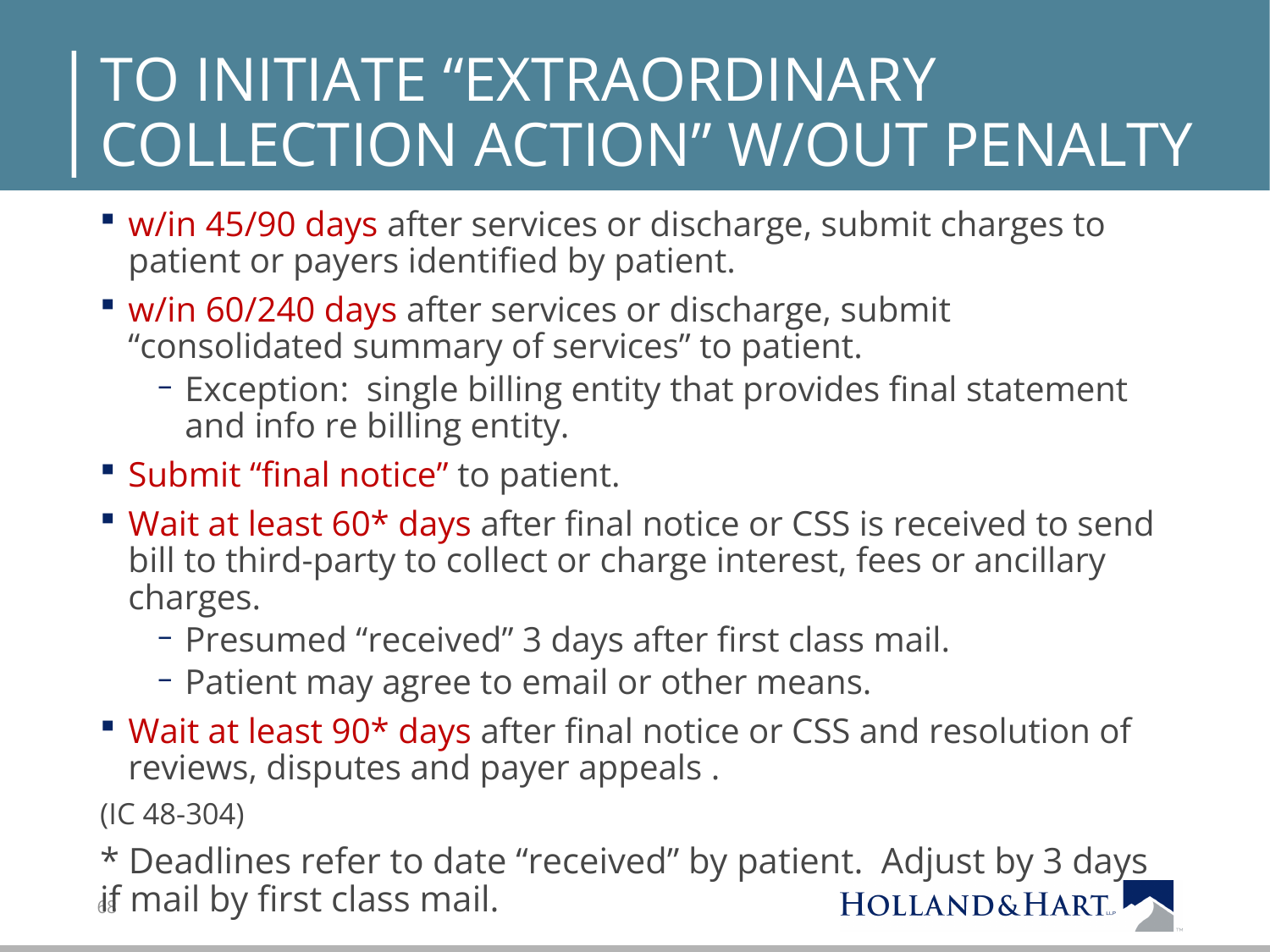

# To initiate “Extraordinary collection action” w/out Penalty
w/in 45/90 days after services or discharge, submit charges to patient or payers identified by patient.
w/in 60/240 days after services or discharge, submit “consolidated summary of services” to patient.
Exception:  single billing entity that provides final statement and info re billing entity.
Submit “final notice” to patient.
Wait at least 60* days after final notice or CSS is received to send bill to third-party to collect or charge interest, fees or ancillary charges.
Presumed “received” 3 days after first class mail.
Patient may agree to email or other means.
Wait at least 90* days after final notice or CSS and resolution of reviews, disputes and payer appeals .
(IC 48-304)
* Deadlines refer to date “received” by patient.  Adjust by 3 days if mail by first class mail.

68